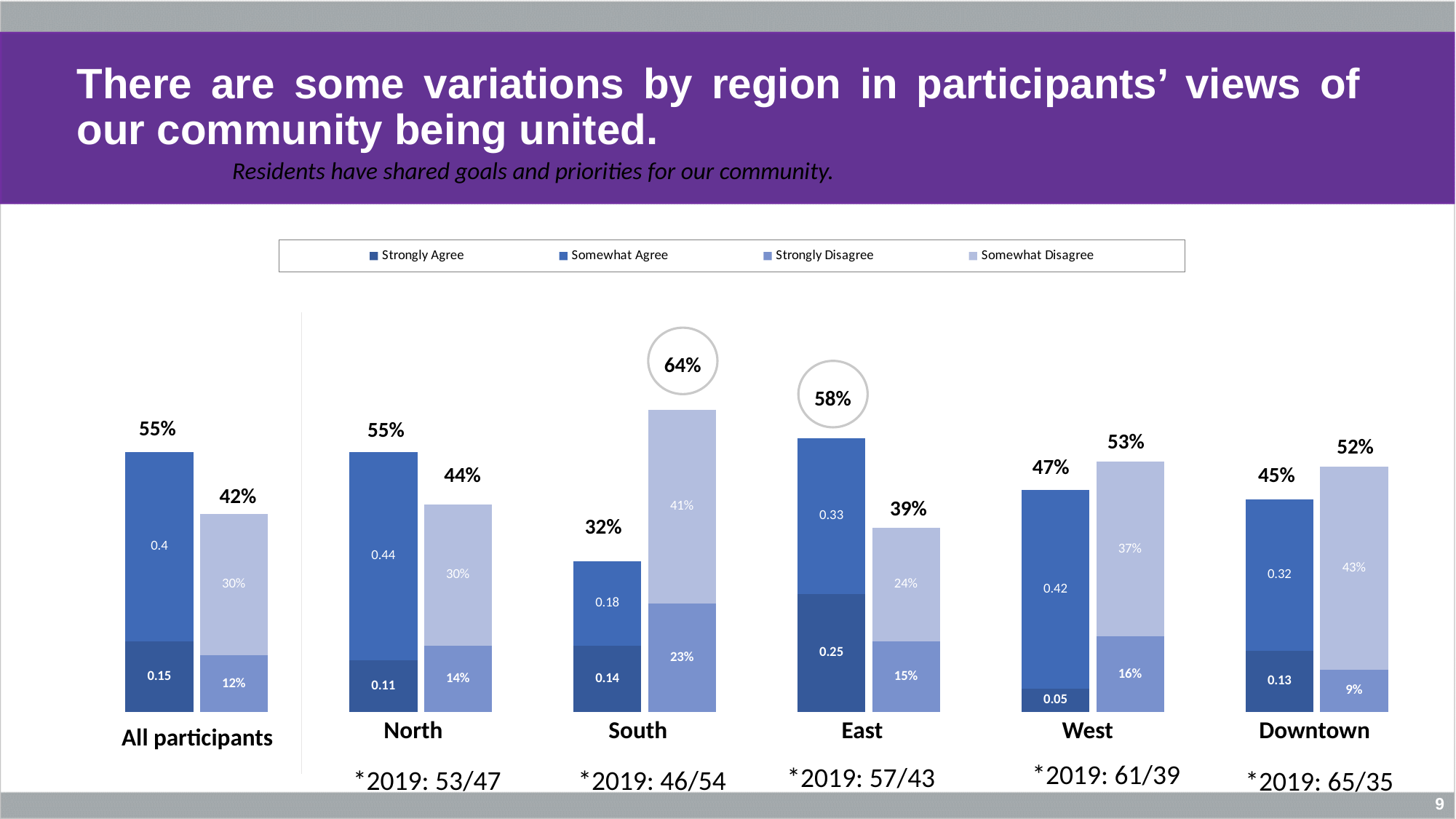

# There are some variations by region in participants’ views of our community being united.
Residents have shared goals and priorities for our community.

### Chart

| Category | Strongly Agree | Somewhat Agree | Strongly Disagree | Somewhat Disagree |
|---|---|---|---|---|
64%

58%
55%
55%
53%
52%
47%
45%
44%
42%
39%
32%
North
South
East
West
Downtown
All participants
*2019: 61/39
*2019: 57/43
*2019: 53/47
*2019: 46/54
*2019: 65/35
9